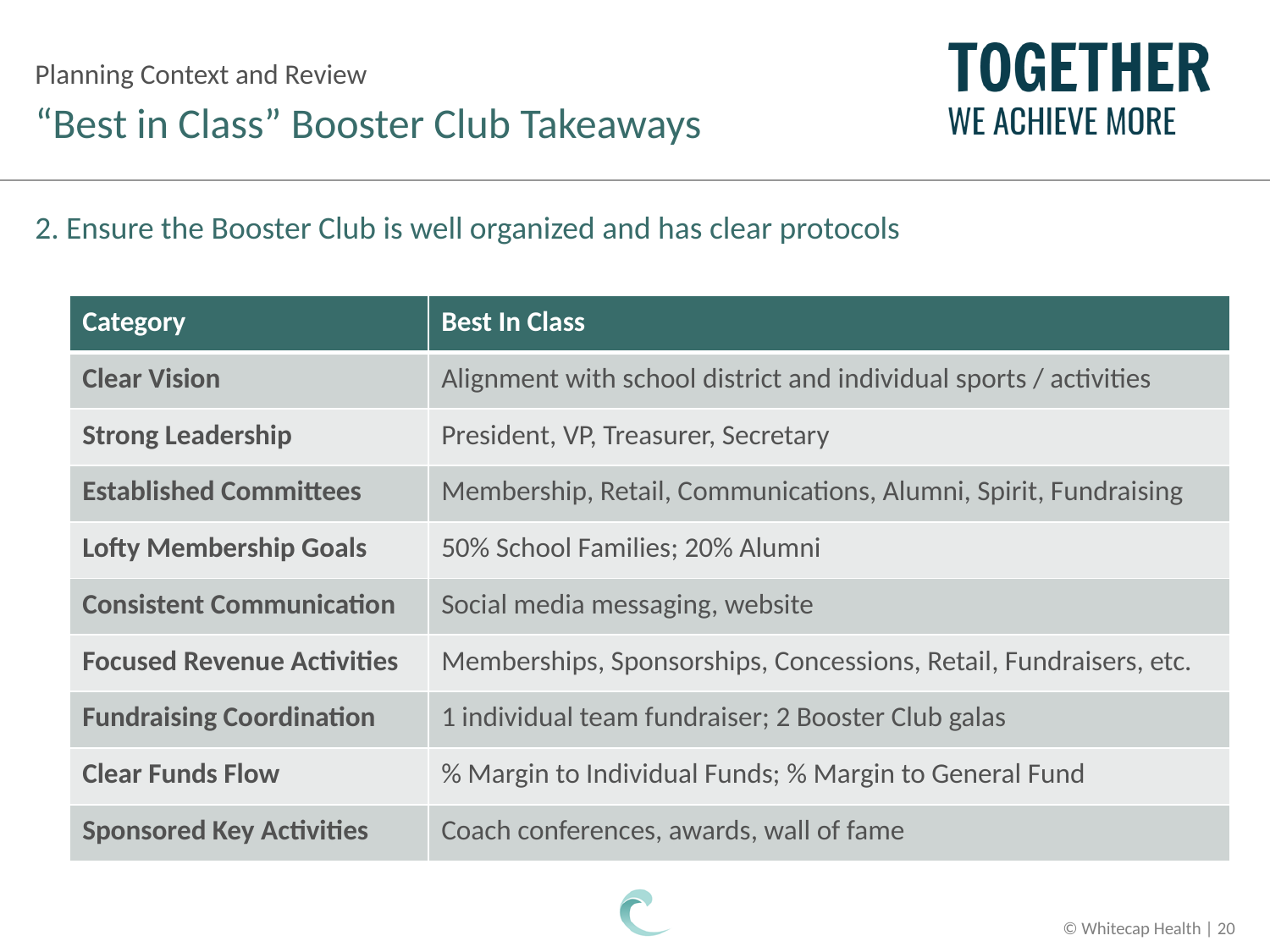

Planning Context and Review
# “Best in Class” Booster Club Takeaways
2. Ensure the Booster Club is well organized and has clear protocols

| Category | Best In Class |
| --- | --- |
| Clear Vision | Alignment with school district and individual sports / activities |
| Strong Leadership | President, VP, Treasurer, Secretary |
| Established Committees | Membership, Retail, Communications, Alumni, Spirit, Fundraising |
| Lofty Membership Goals | 50% School Families; 20% Alumni |
| Consistent Communication | Social media messaging, website |
| Focused Revenue Activities | Memberships, Sponsorships, Concessions, Retail, Fundraisers, etc. |
| Fundraising Coordination | 1 individual team fundraiser; 2 Booster Club galas |
| Clear Funds Flow | % Margin to Individual Funds; % Margin to General Fund |
| Sponsored Key Activities | Coach conferences, awards, wall of fame |